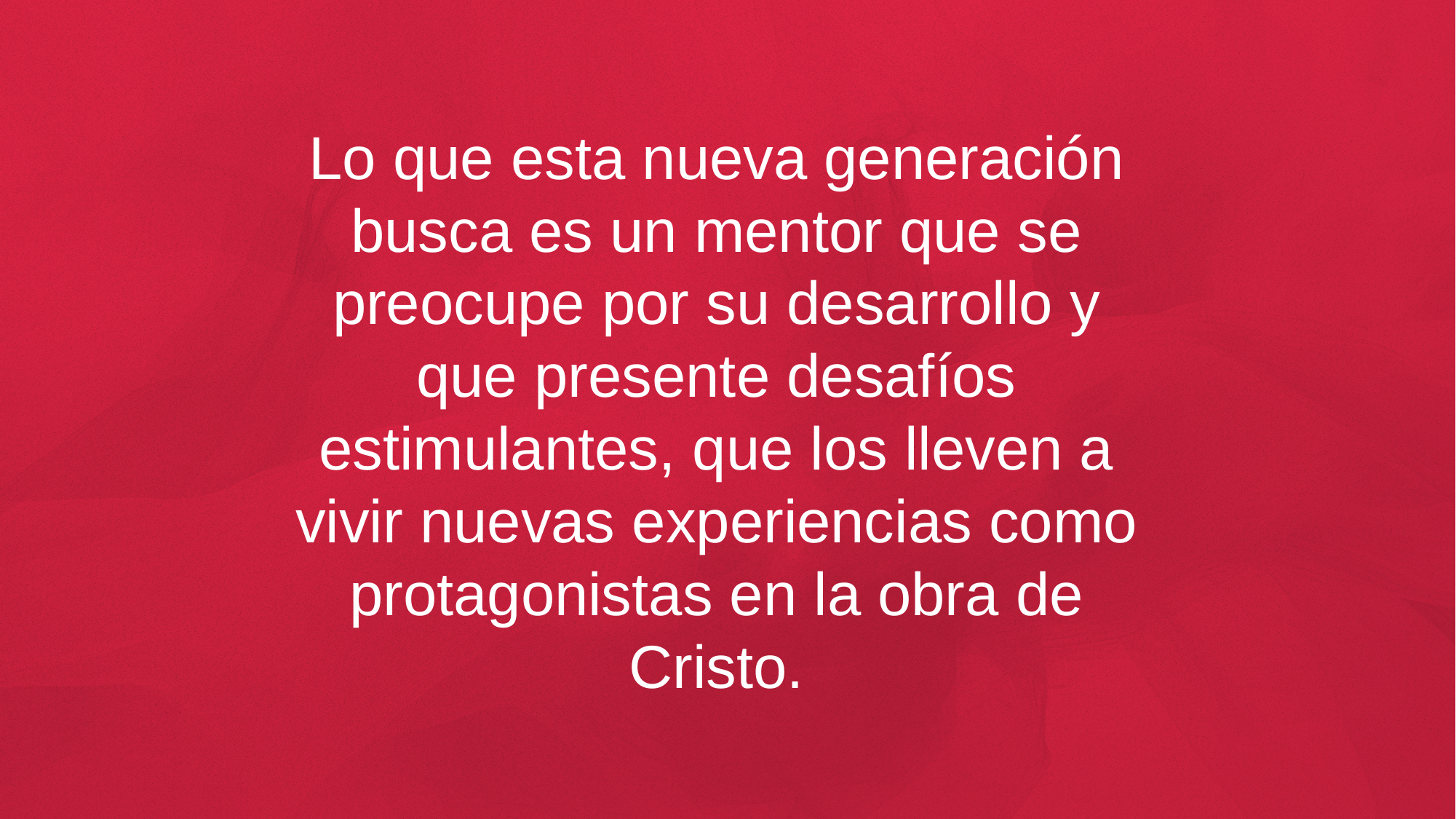

Lo que esta nueva generación busca es un mentor que se preocupe por su desarrollo y que presente desafíos estimulantes, que los lleven a vivir nuevas experiencias como protagonistas en la obra de Cristo.